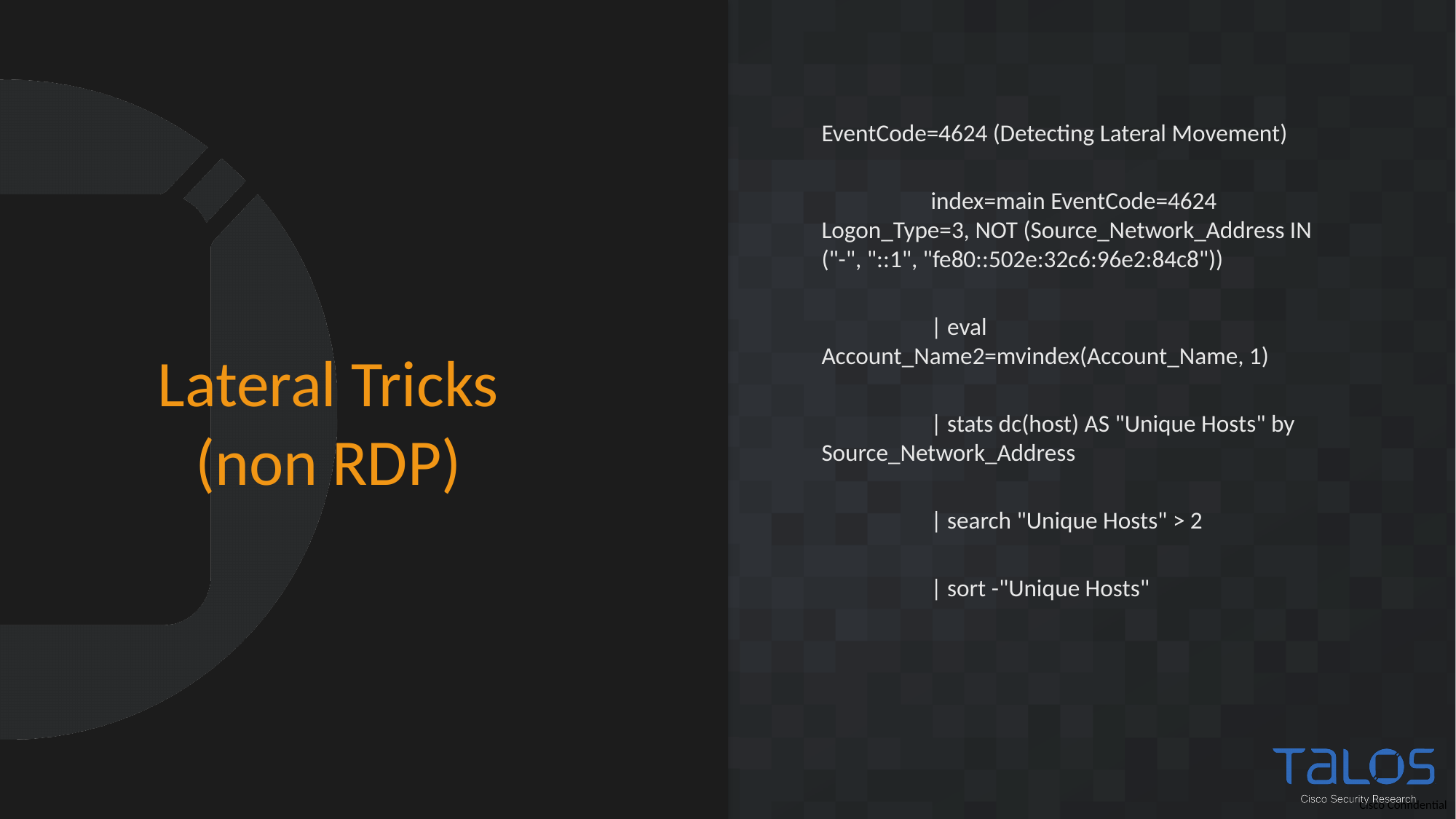

# Lateral Tricks (non RDP)
EventCode=4624 (Detecting Lateral Movement)

	index=main EventCode=4624 Logon_Type=3, NOT (Source_Network_Address IN ("-", "::1", "fe80::502e:32c6:96e2:84c8"))

	| eval Account_Name2=mvindex(Account_Name, 1)

	| stats dc(host) AS "Unique Hosts" by Source_Network_Address

	| search "Unique Hosts" > 2

	| sort -"Unique Hosts"